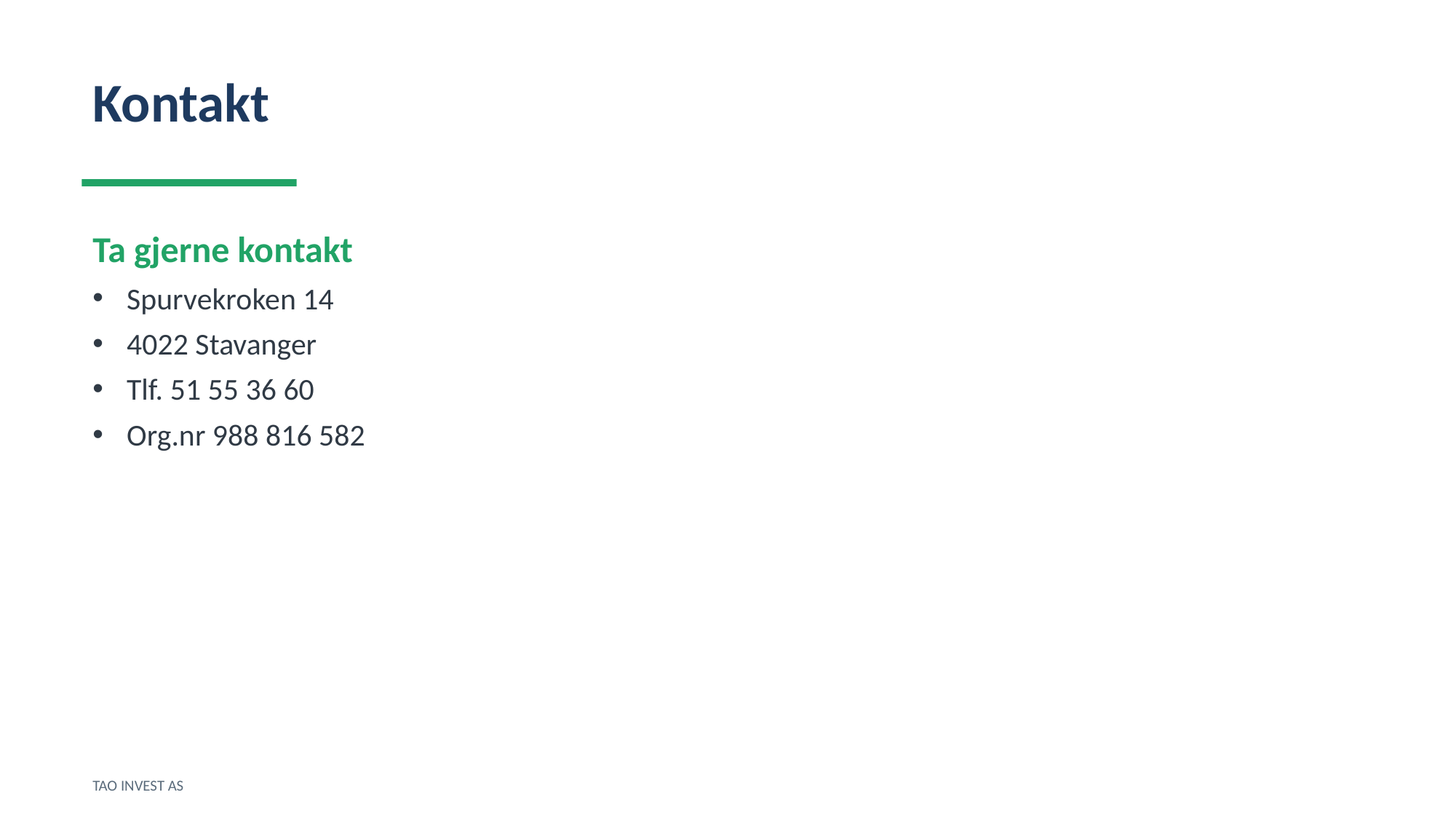

Kontakt

Ta gjerne kontakt
Spurvekroken 14
4022 Stavanger
Tlf. 51 55 36 60
Org.nr 988 816 582
TAO INVEST AS